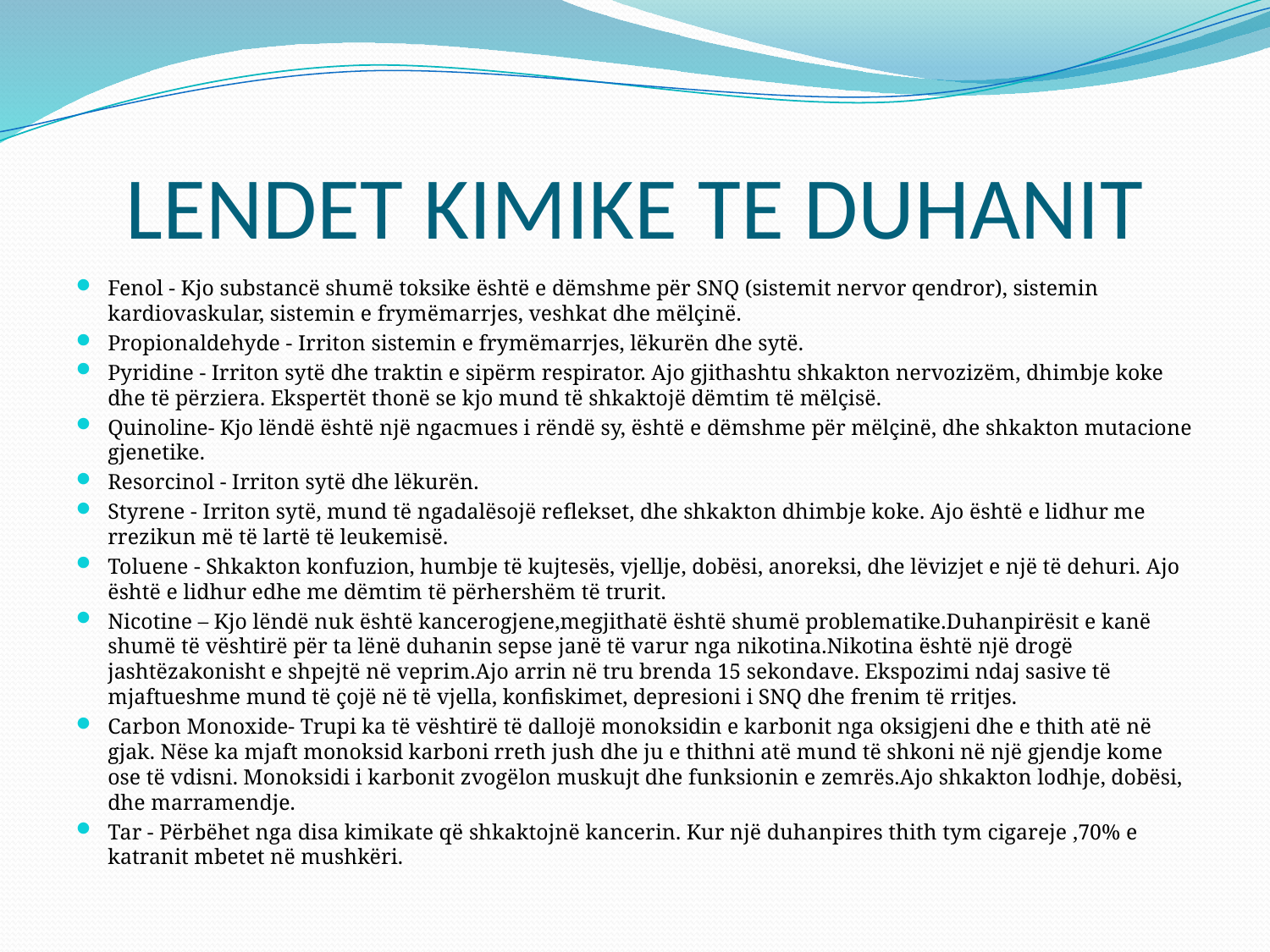

# LENDET KIMIKE TE DUHANIT
Fenol - Kjo substancë shumë toksike është e dëmshme për SNQ (sistemit nervor qendror), sistemin kardiovaskular, sistemin e frymëmarrjes, veshkat dhe mëlçinë.
Propionaldehyde - Irriton sistemin e frymëmarrjes, lëkurën dhe sytë.
Pyridine - Irriton sytë dhe traktin e sipërm respirator. Ajo gjithashtu shkakton nervozizëm, dhimbje koke dhe të përziera. Ekspertët thonë se kjo mund të shkaktojë dëmtim të mëlçisë.
Quinoline- Kjo lëndë është një ngacmues i rëndë sy, është e dëmshme për mëlçinë, dhe shkakton mutacione gjenetike.
Resorcinol - Irriton sytë dhe lëkurën.
Styrene - Irriton sytë, mund të ngadalësojë reflekset, dhe shkakton dhimbje koke. Ajo është e lidhur me rrezikun më të lartë të leukemisë.
Toluene - Shkakton konfuzion, humbje të kujtesës, vjellje, dobësi, anoreksi, dhe lëvizjet e një të dehuri. Ajo është e lidhur edhe me dëmtim të përhershëm të trurit.
Nicotine – Kjo lëndë nuk është kancerogjene,megjithatë është shumë problematike.Duhanpirësit e kanë shumë të vështirë për ta lënë duhanin sepse janë të varur nga nikotina.Nikotina është një drogë jashtëzakonisht e shpejtë në veprim.Ajo arrin në tru brenda 15 sekondave. Ekspozimi ndaj sasive të mjaftueshme mund të çojë në të vjella, konfiskimet, depresioni i SNQ dhe frenim të rritjes.
Carbon Monoxide- Trupi ka të vështirë të dallojë monoksidin e karbonit nga oksigjeni dhe e thith atë në gjak. Nëse ka mjaft monoksid karboni rreth jush dhe ju e thithni atë mund të shkoni në një gjendje kome ose të vdisni. Monoksidi i karbonit zvogëlon muskujt dhe funksionin e zemrës.Ajo shkakton lodhje, dobësi, dhe marramendje.
Tar - Përbëhet nga disa kimikate që shkaktojnë kancerin. Kur një duhanpires thith tym cigareje ,70% e katranit mbetet në mushkëri.